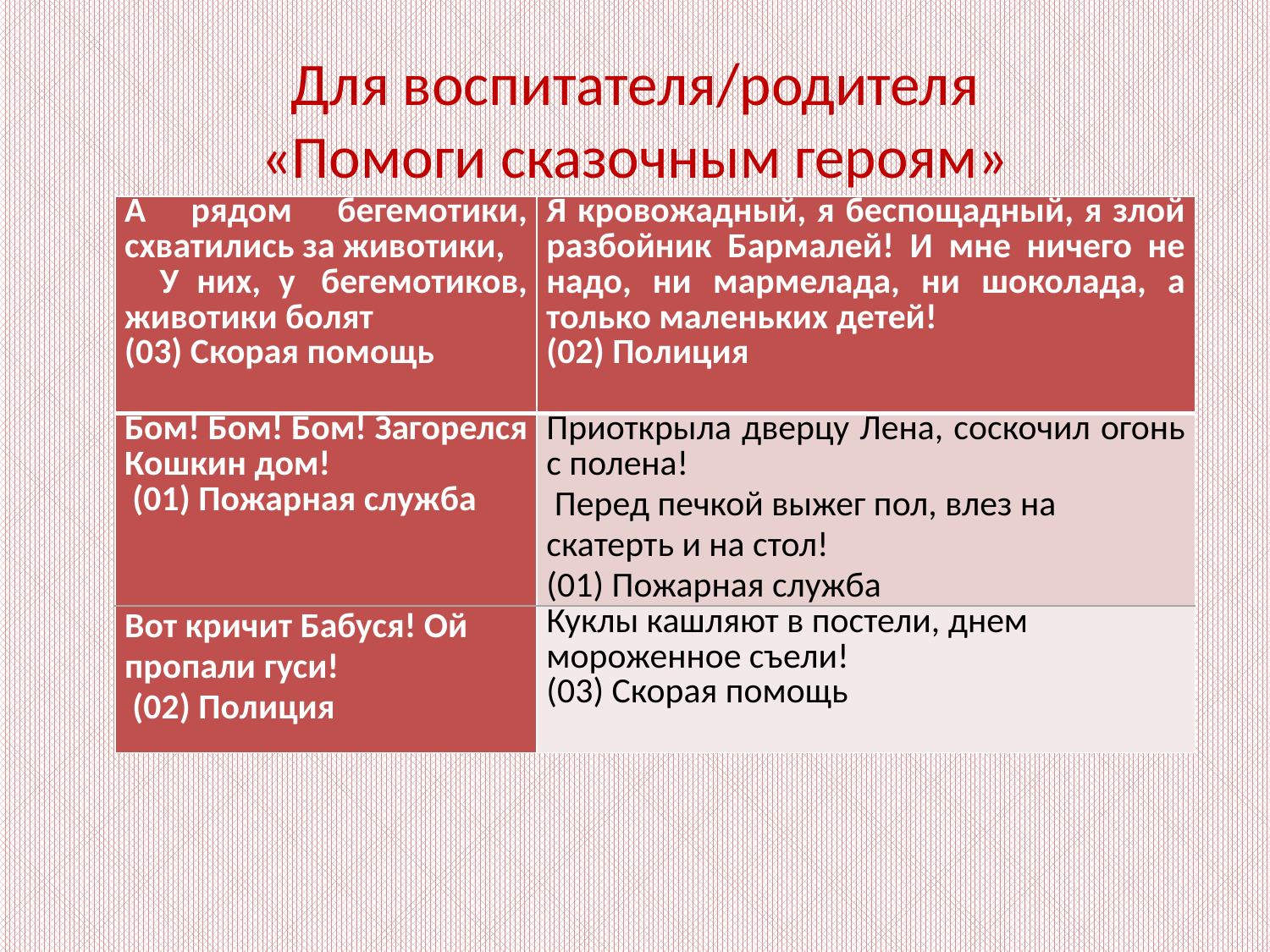

# Для воспитателя/родителя «Помоги сказочным героям»
| А рядом бегемотики, схватились за животики, У них, у  бегемотиков, животики болят (03) Скорая помощь | Я кровожадный, я беспощадный, я злой разбойник Бармалей! И мне ничего не надо, ни мармелада, ни шоколада, а только маленьких детей! (02) Полиция |
| --- | --- |
| Бом! Бом! Бом! Загорелся Кошкин дом!  (01) Пожарная служба | Приоткрыла дверцу Лена, соскочил огонь с полена! Перед печкой выжег пол, влез на скатерть и на стол! (01) Пожарная служба |
| Вот кричит Бабуся! Ой пропали гуси! (02) Полиция | Куклы кашляют в постели, днем мороженное съели! (03) Скорая помощь |